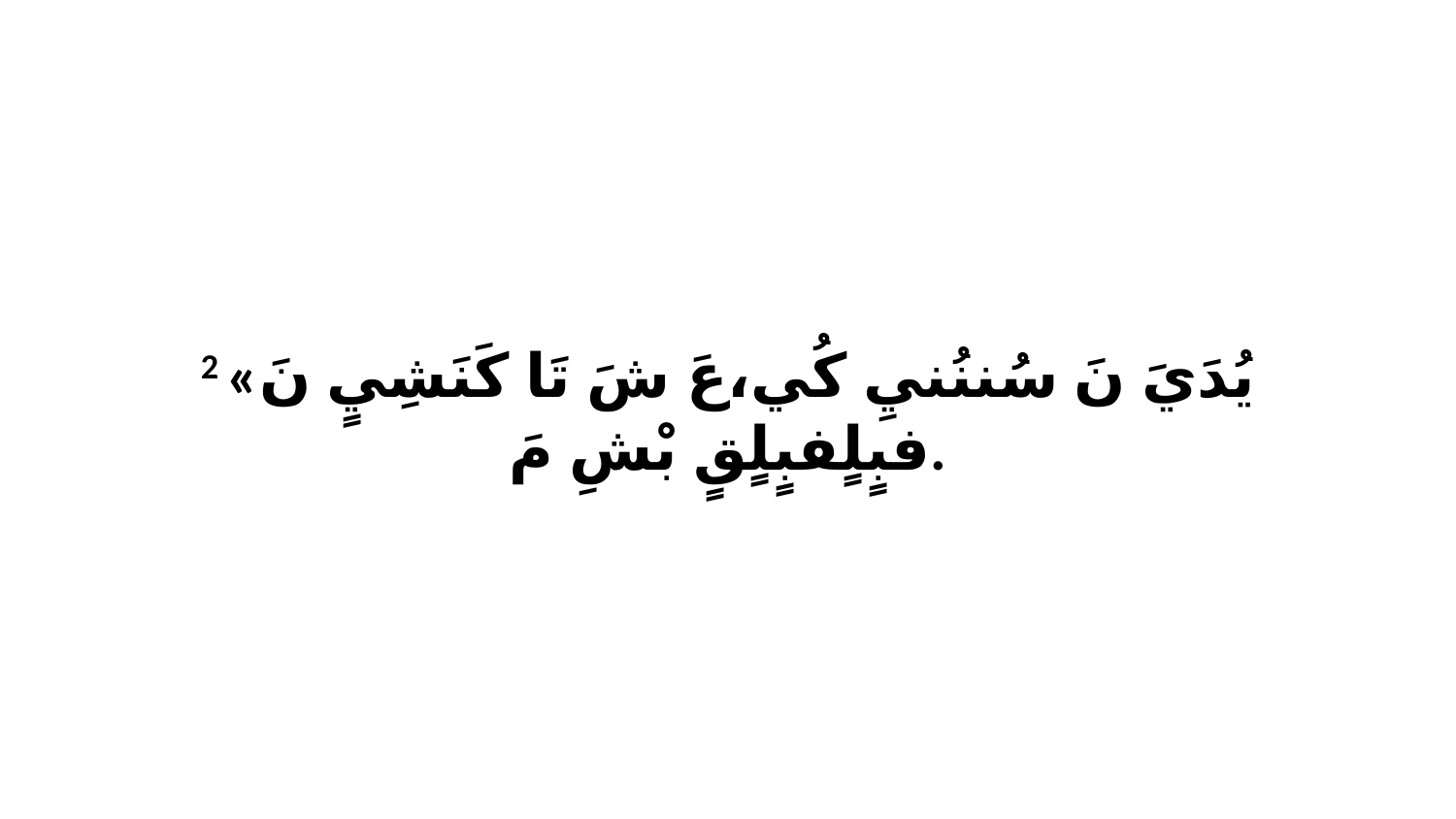

2 «يُدَيَ نَ سُننُنيِ كُي،عَ شَ تَا كَنَشِيٍ نَ فبٍلٍفبٍلٍقٍ بْشِ مَ.